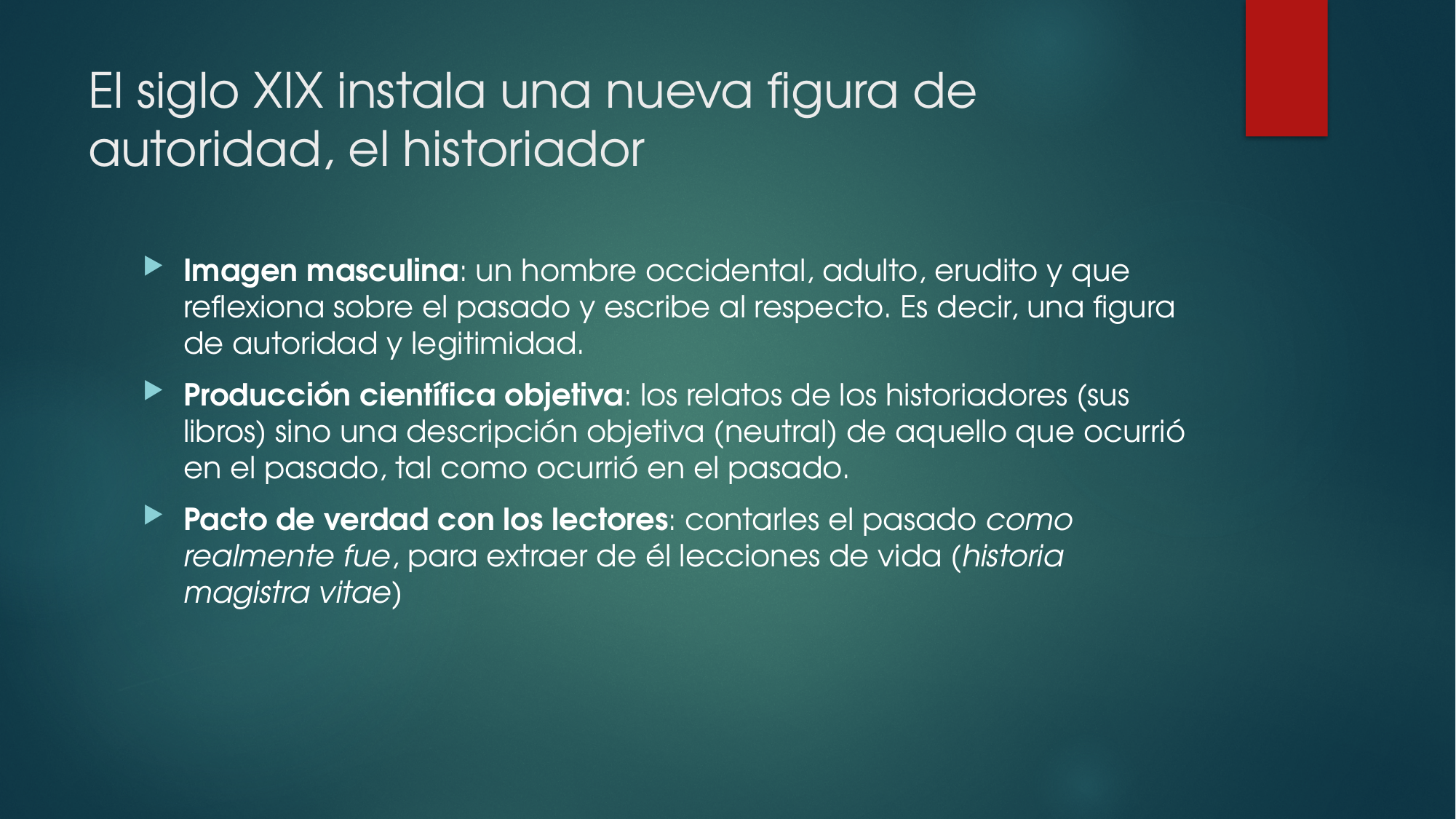

# El siglo XIX instala una nueva figura de autoridad, el historiador
Imagen masculina: un hombre occidental, adulto, erudito y que reflexiona sobre el pasado y escribe al respecto. Es decir, una figura de autoridad y legitimidad.
Producción científica objetiva: los relatos de los historiadores (sus libros) sino una descripción objetiva (neutral) de aquello que ocurrió en el pasado, tal como ocurrió en el pasado.
Pacto de verdad con los lectores: contarles el pasado como realmente fue, para extraer de él lecciones de vida (historia magistra vitae)